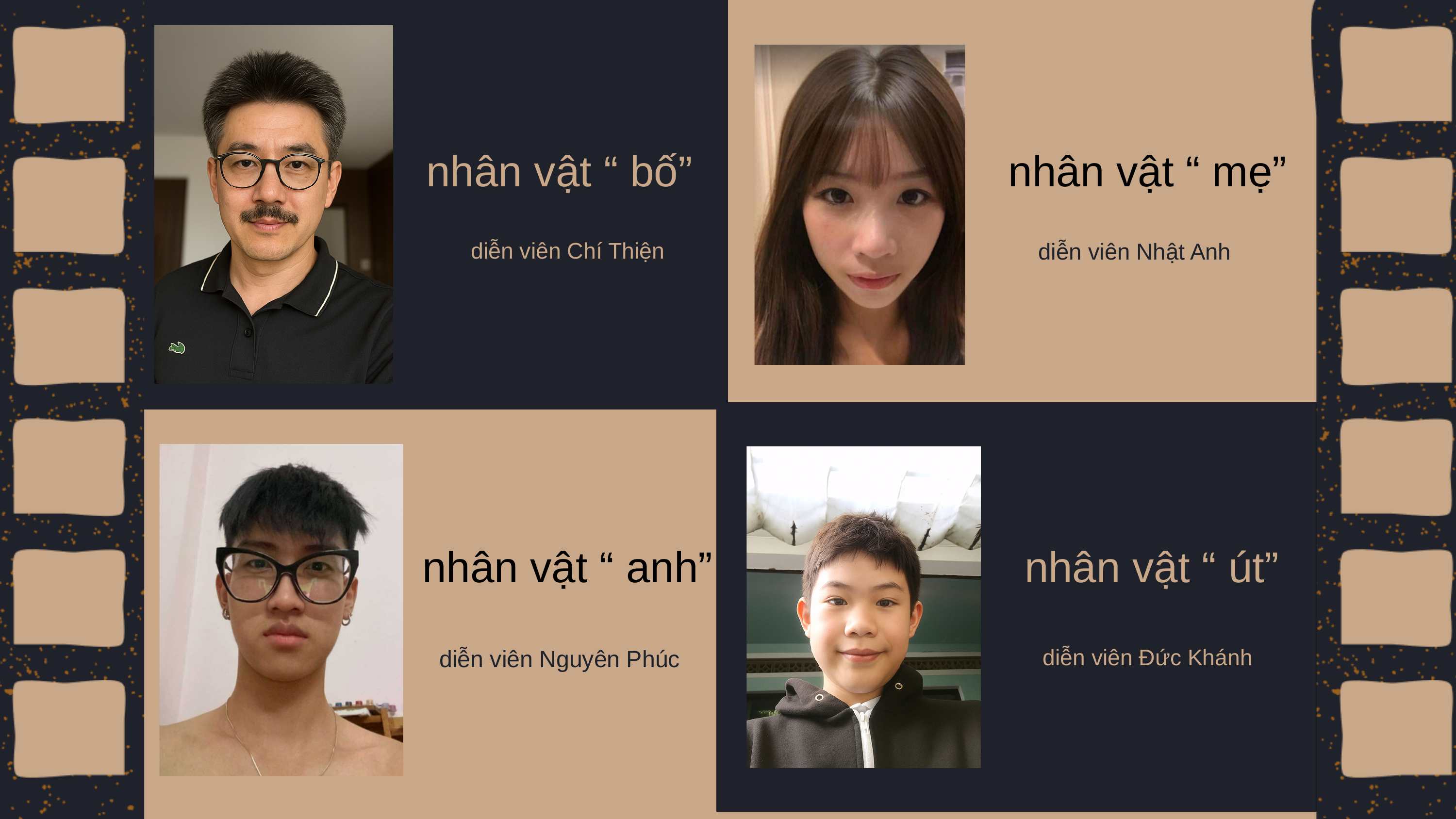

nhân vật “ bố”
nhân vật “ mẹ”
diễn viên Chí Thiện
diễn viên Nhật Anh

nhân vật “ anh”
nhân vật “ út”
diễn viên Đức Khánh
diễn viên Nguyên Phúc